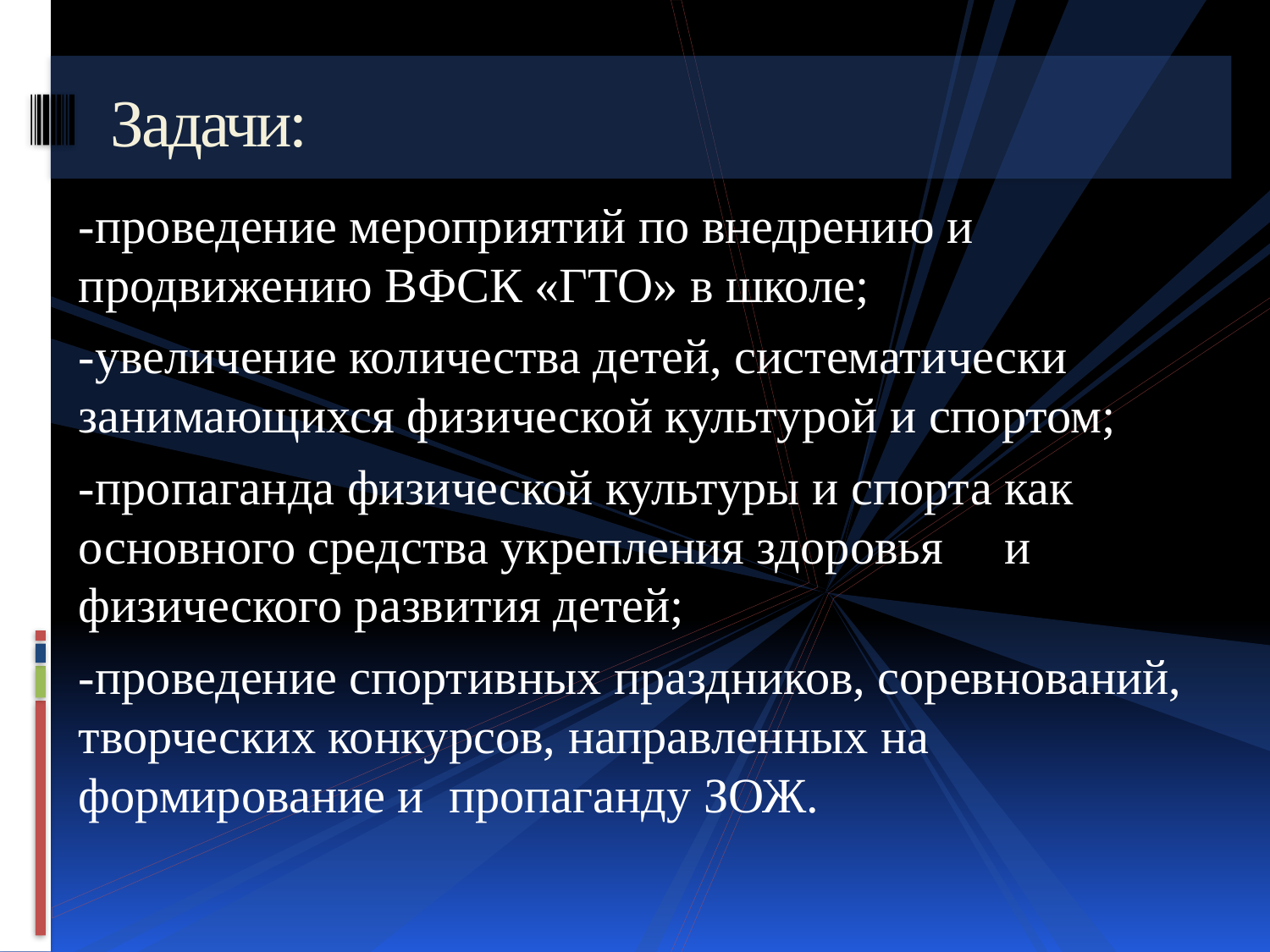

# Задачи:
-проведение мероприятий по внедрению и продвижению ВФСК «ГТО» в школе;
-увеличение количества детей, систематически занимающихся физической культурой и спортом;
-пропаганда физической культуры и спорта как основного средства укрепления здоровья     и физического развития детей;
-проведение спортивных праздников, соревнований, творческих конкурсов, направленных на формирование и  пропаганду ЗОЖ.